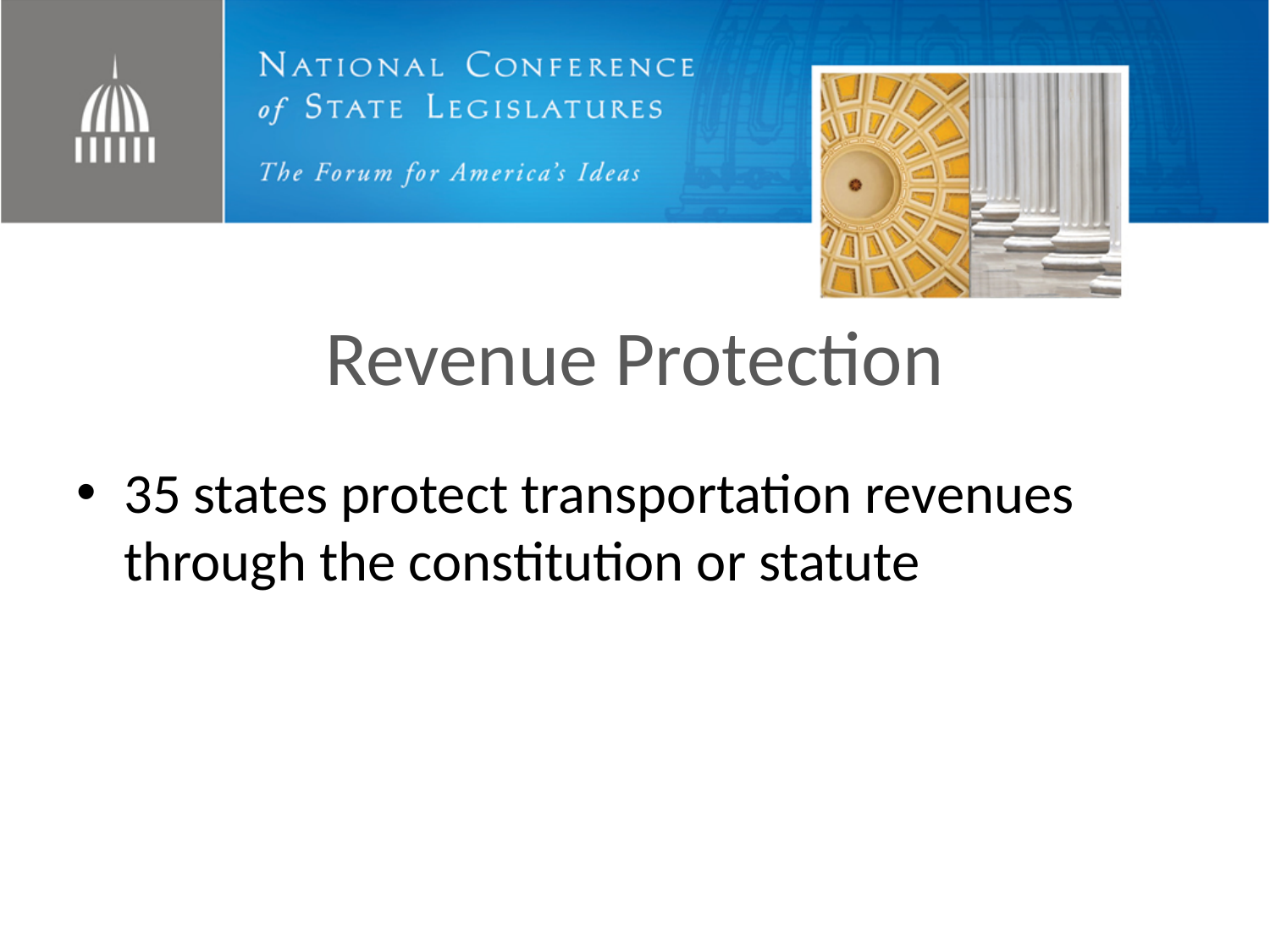

# Revenue Protection
35 states protect transportation revenues through the constitution or statute